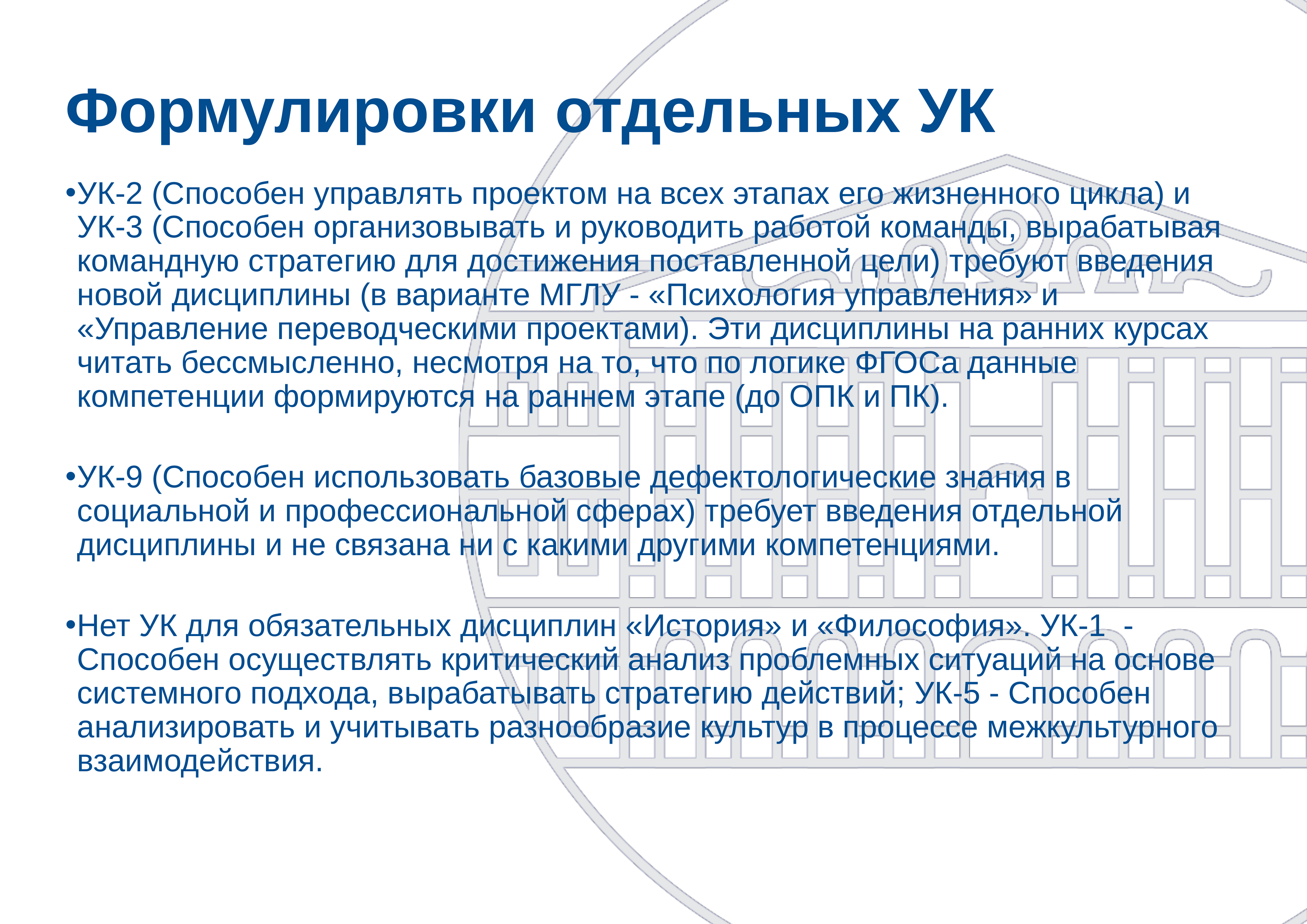

# Формулировки отдельных УК
УК-2 (Способен управлять проектом на всех этапах его жизненного цикла) и УК-3 (Способен организовывать и руководить работой команды, вырабатывая командную стратегию для достижения поставленной цели) требуют введения новой дисциплины (в варианте МГЛУ - «Психология управления» и «Управление переводческими проектами). Эти дисциплины на ранних курсах читать бессмысленно, несмотря на то, что по логике ФГОСа данные компетенции формируются на раннем этапе (до ОПК и ПК).

УК-9 (Способен использовать базовые дефектологические знания в социальной и профессиональной сферах) требует введения отдельной дисциплины и не связана ни с какими другими компетенциями.

Нет УК для обязательных дисциплин «История» и «Философия». УК-1  - Способен осуществлять критический анализ проблемных ситуаций на основе системного подхода, вырабатывать стратегию действий; УК-5 - Способен анализировать и учитывать разнообразие культур в процессе межкультурного взаимодействия.